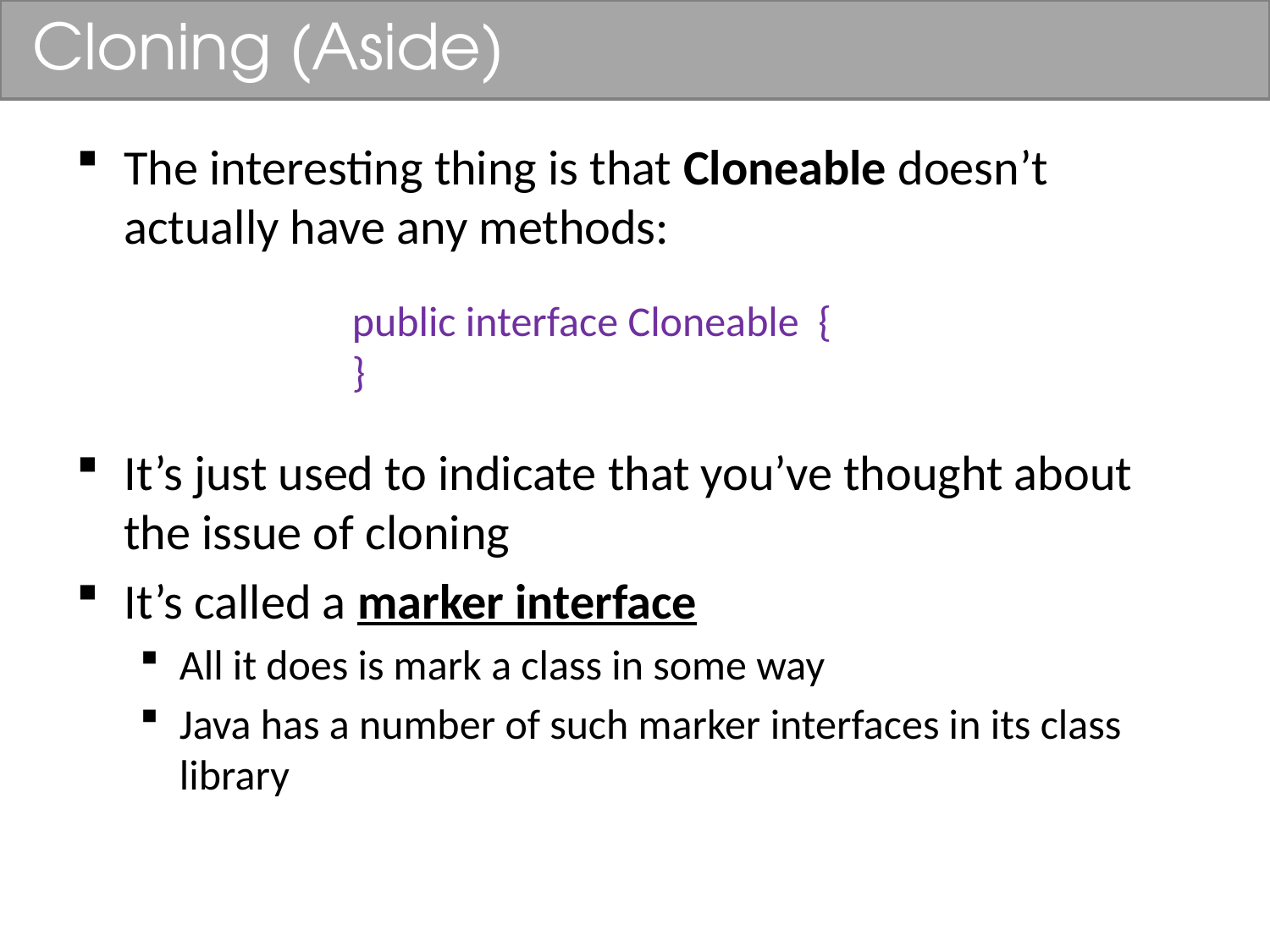

# Cloning (Aside)
The interesting thing is that Cloneable doesn’t actually have any methods:
It’s just used to indicate that you’ve thought about the issue of cloning
It’s called a marker interface
All it does is mark a class in some way
Java has a number of such marker interfaces in its class library

public interface Cloneable  {
}